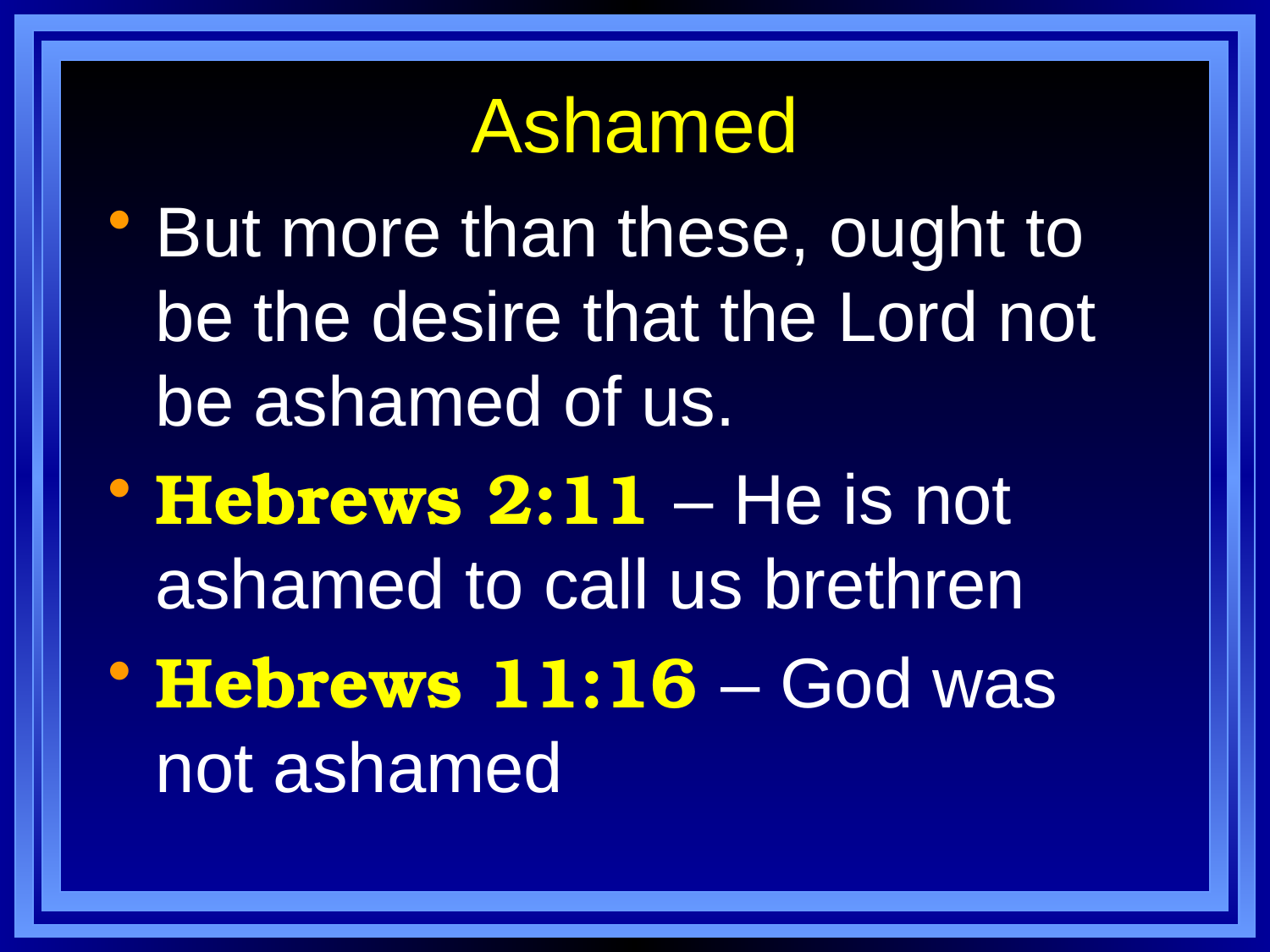

# Ashamed
But more than these, ought to be the desire that the Lord not be ashamed of us.
Hebrews 2:11 – He is not ashamed to call us brethren
Hebrews 11:16 – God was not ashamed